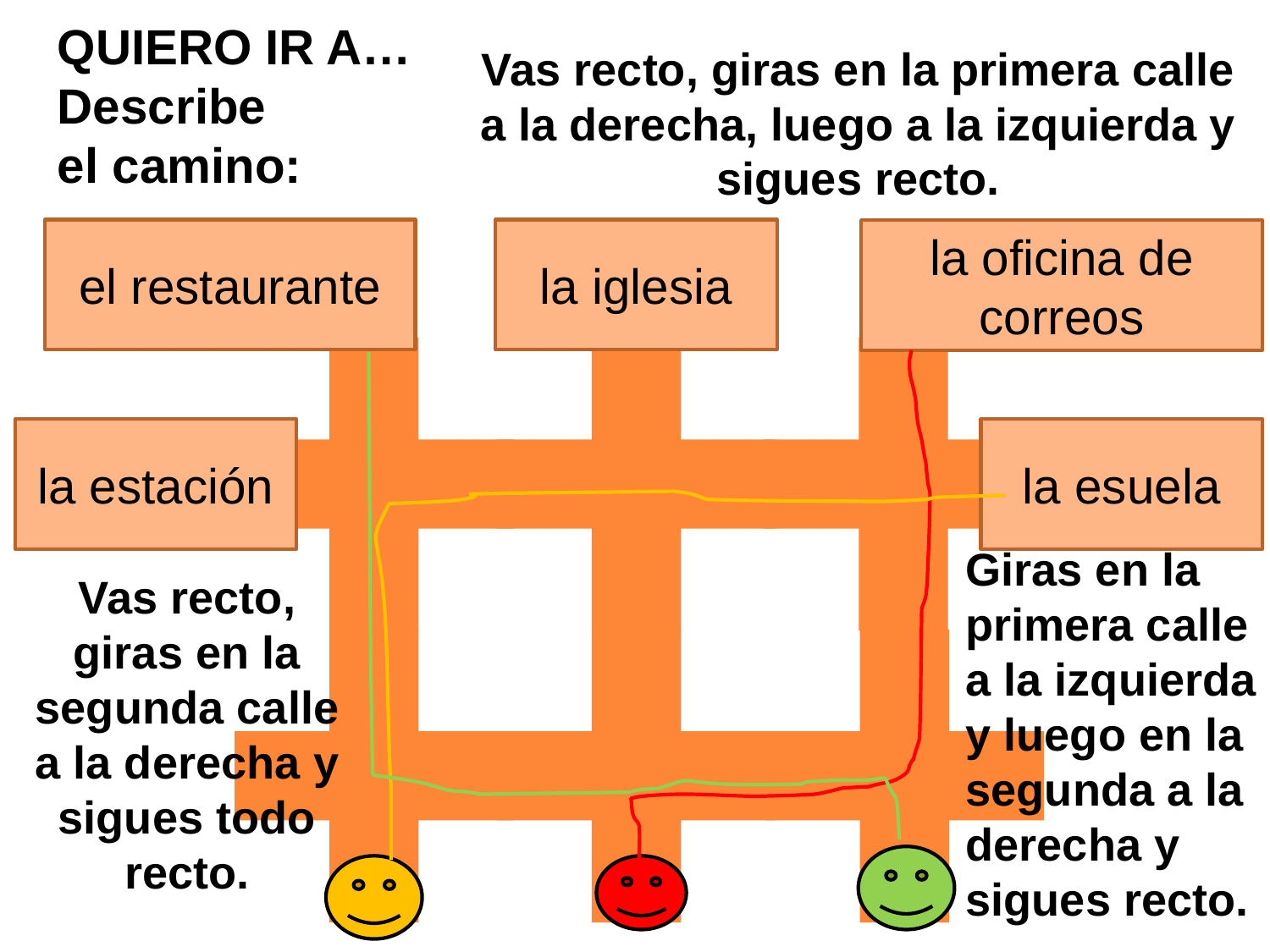

QUIERO IR A…
Describe
el camino:

Vas recto, giras en la primera calle a la derecha, luego a la izquierda y sigues recto.
el restaurante
la iglesia
la oficina de correos

la estación
la esuela

Giras en la primera calle a la izquierda y luego en la segunda a la derecha y sigues recto.
Vas recto, giras en la segunda calle a la derecha y sigues todo recto.